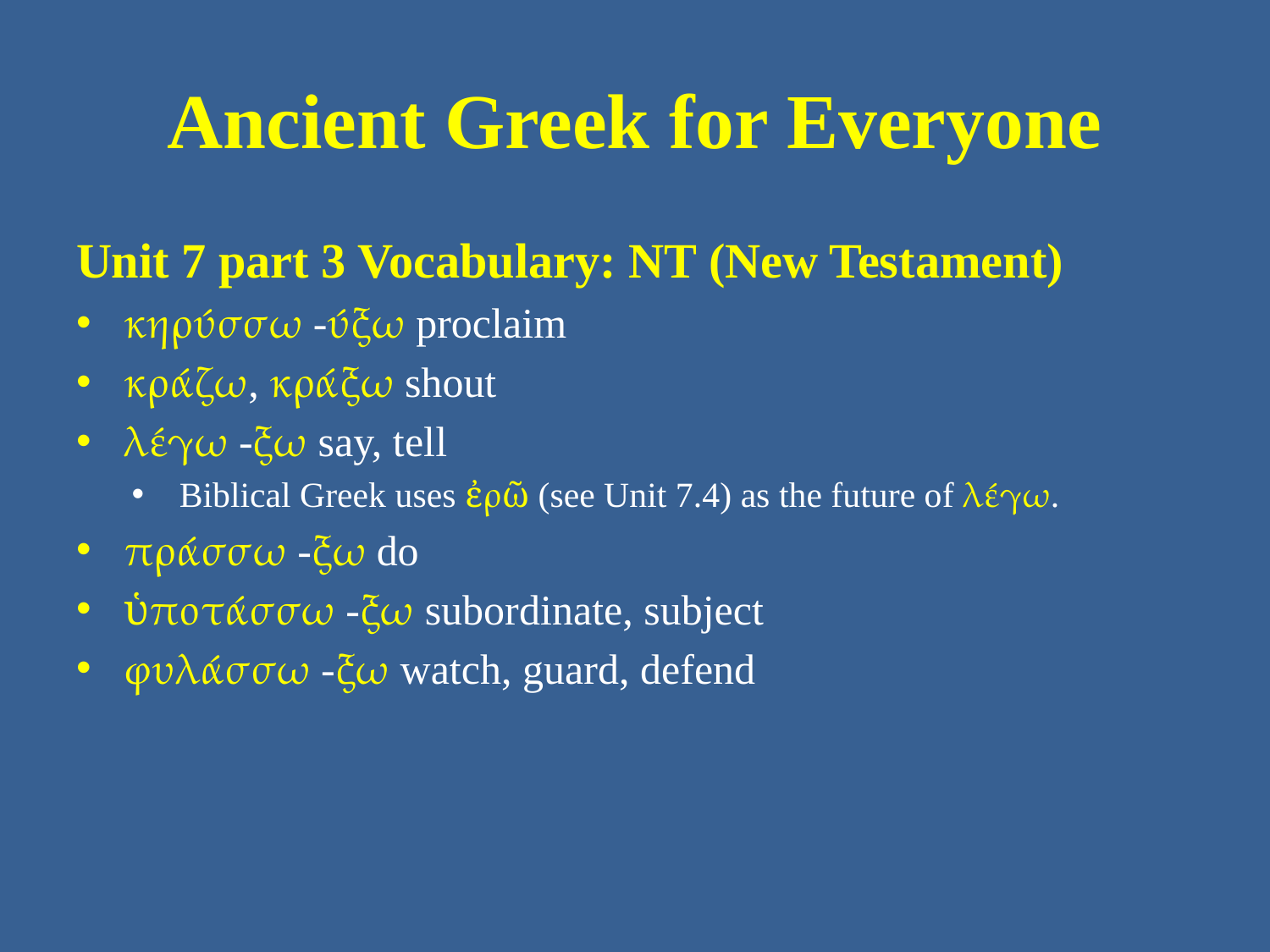

# Ancient Greek for Everyone
Unit 7 part 3 Vocabulary: NT (New Testament)
κηρύσσω -ύξω proclaim
κράζω, κράξω shout
λέγω -ξω say, tell
Biblical Greek uses ἐρῶ (see Unit 7.4) as the future of λέγω.
πράσσω -ξω do
ὑποτάσσω -ξω subordinate, subject
φυλάσσω -ξω watch, guard, defend